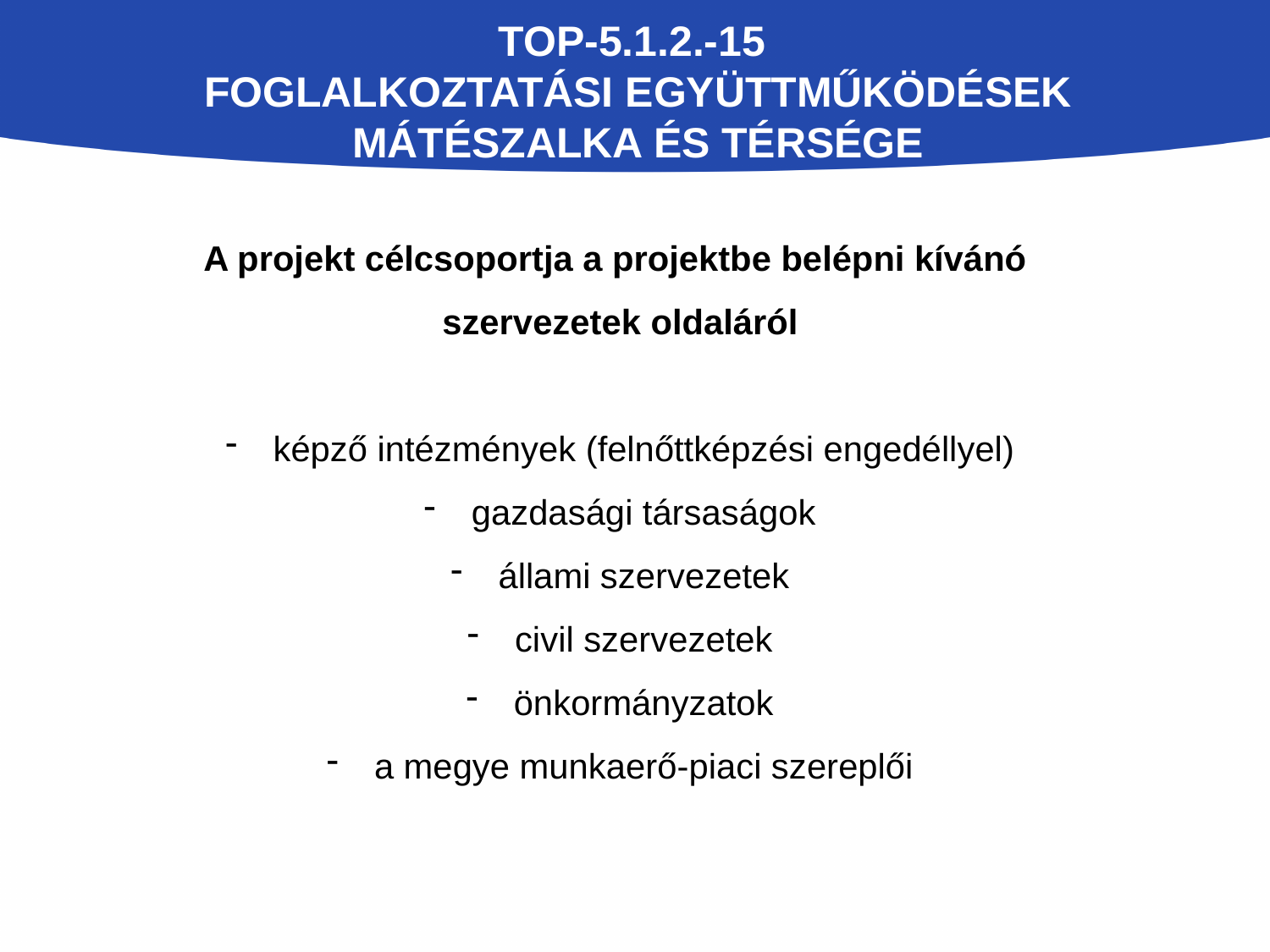

# TOP-5.1.2.-15 Foglalkoztatási együttműködések Mátészalka és térsége

A projekt célcsoportja a projektbe belépni kívánó
szervezetek oldaláról

képző intézmények (felnőttképzési engedéllyel)
gazdasági társaságok
állami szervezetek
civil szervezetek
önkormányzatok
a megye munkaerő-piaci szereplői